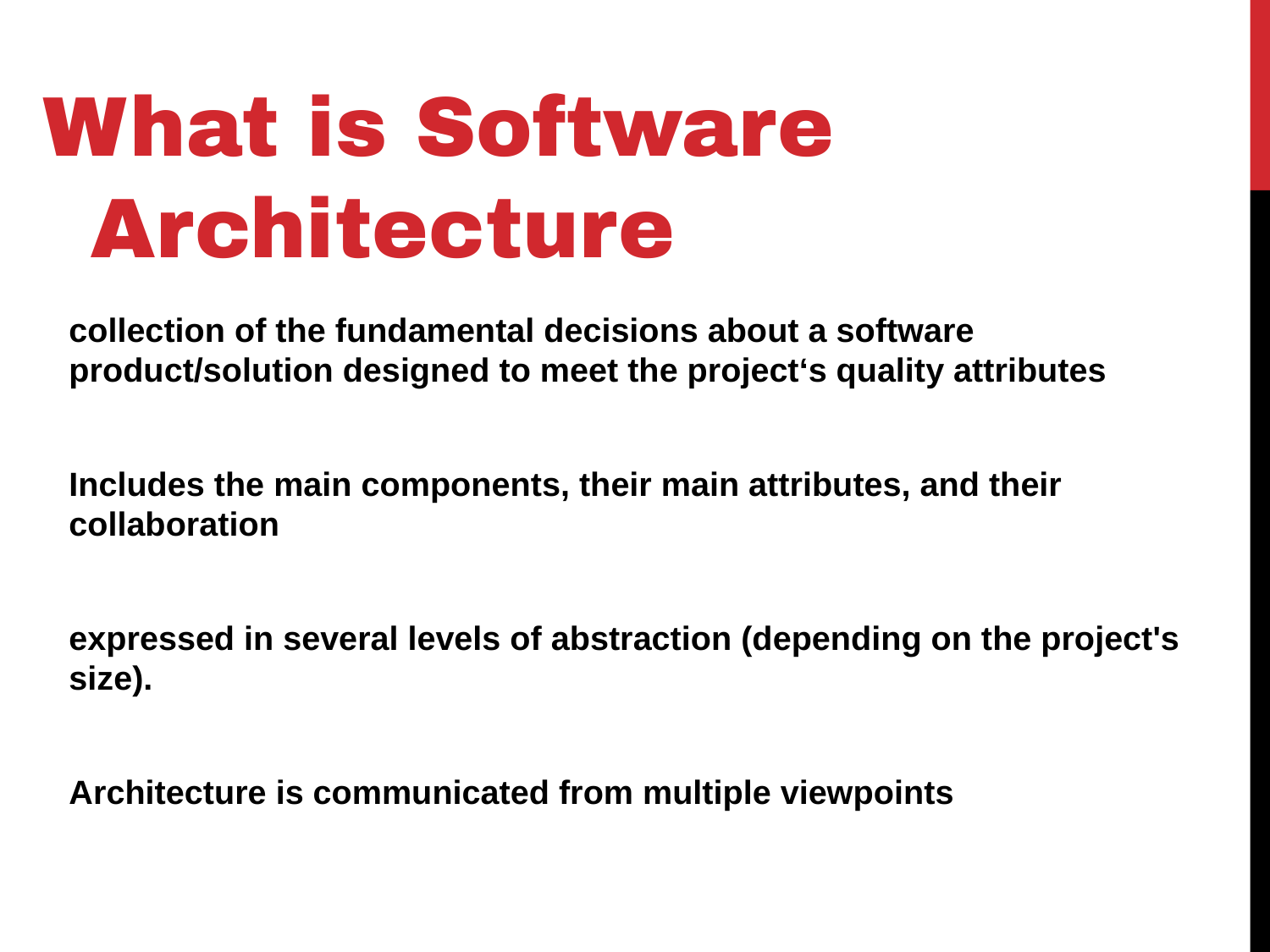

What is Software Architecture
collection of the fundamental decisions about a software product/solution designed to meet the project‘s quality attributes

Includes the main components, their main attributes, and their collaboration

expressed in several levels of abstraction (depending on the project's size).

Architecture is communicated from multiple viewpoints